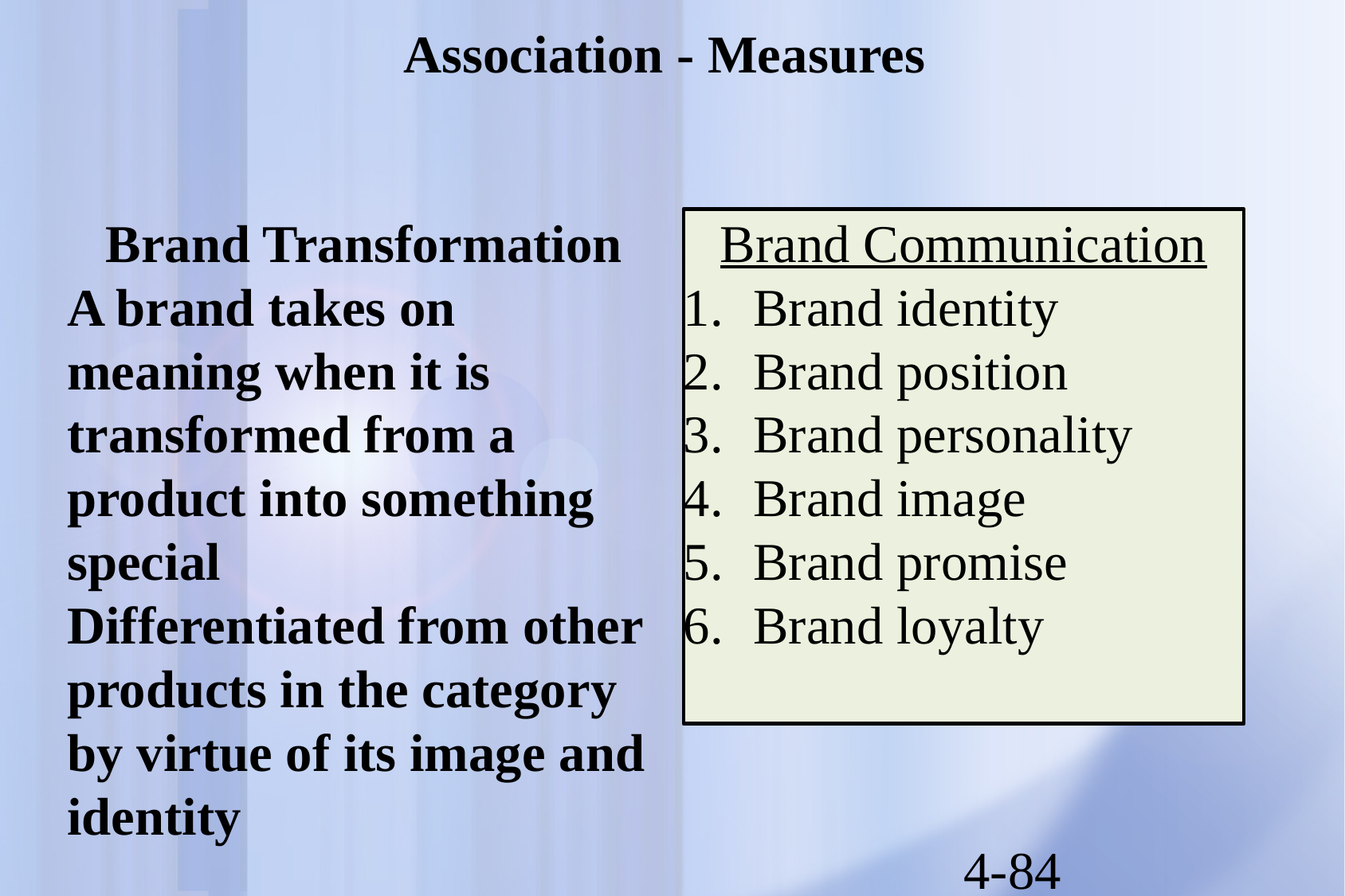

# Association - Measures
Brand Transformation
A brand takes on meaning when it is transformed from a product into something special
Differentiated from other products in the category by virtue of its image and identity
Brand Communication
Brand identity
Brand position
Brand personality
Brand image
Brand promise
Brand loyalty

4-84